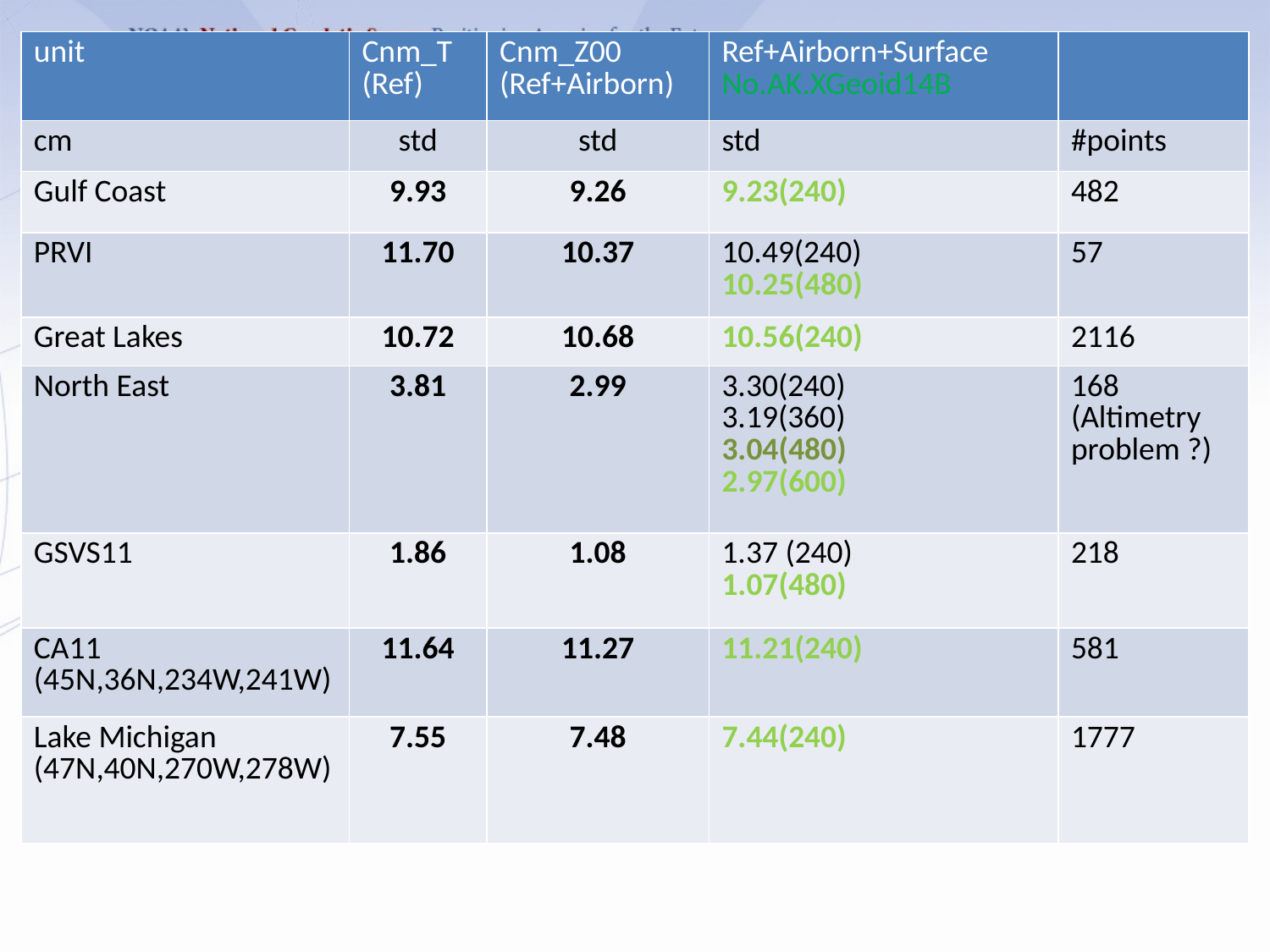

| unit | Cnm\_T (Ref) | Cnm\_Z00 (Ref+Airborn) | Ref+Airborn+Surface No.AK.XGeoid14B |  |
| --- | --- | --- | --- | --- |
| cm | std | std | std | #points |
| Gulf Coast | 9.93 | 9.26 | 9.23(240) | 482 |
| PRVI | 11.70 | 10.37 | 10.49(240) 10.25(480) | 57 |
| Great Lakes | 10.72 | 10.68 | 10.56(240) | 2116 |
| North East | 3.81 | 2.99 | 3.30(240) 3.19(360) 3.04(480) 2.97(600) | 168 (Altimetry problem ?) |
| GSVS11 | 1.86 | 1.08 | 1.37 (240) 1.07(480) | 218 |
| CA11 (45N,36N,234W,241W) | 11.64 | 11.27 | 11.21(240) | 581 |
| Lake Michigan (47N,40N,270W,278W) | 7.55 | 7.48 | 7.44(240) | 1777 |